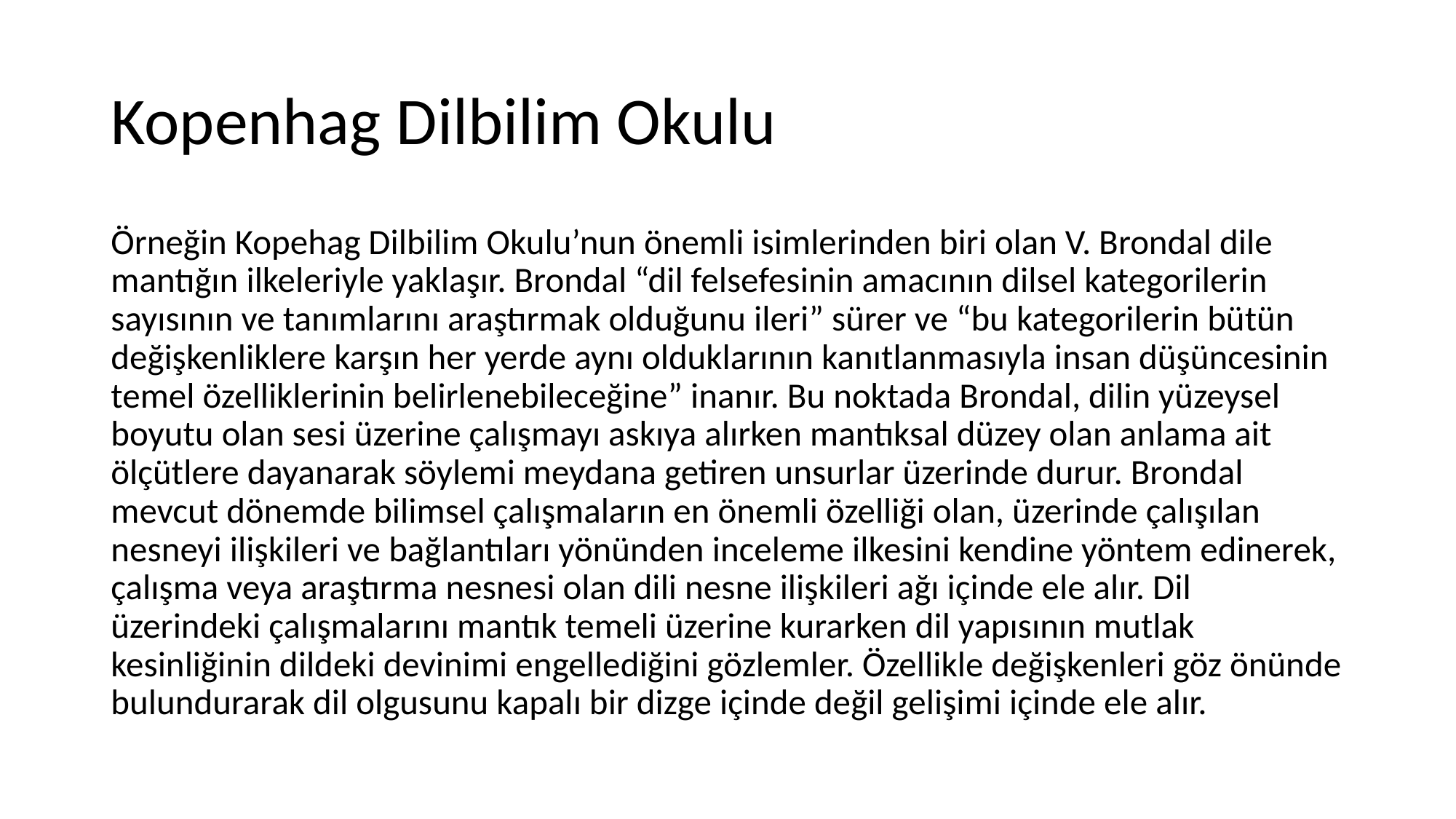

# Kopenhag Dilbilim Okulu
Örneğin Kopehag Dilbilim Okulu’nun önemli isimlerinden biri olan V. Brondal dile mantığın ilkeleriyle yaklaşır. Brondal “dil felsefesinin amacının dilsel kategorilerin sayısının ve tanımlarını araştırmak olduğunu ileri” sürer ve “bu kategorilerin bütün değişkenliklere karşın her yerde aynı olduklarının kanıtlanmasıyla insan düşüncesinin temel özelliklerinin belirlenebileceğine” inanır. Bu noktada Brondal, dilin yüzeysel boyutu olan sesi üzerine çalışmayı askıya alırken mantıksal düzey olan anlama ait ölçütlere dayanarak söylemi meydana getiren unsurlar üzerinde durur. Brondal mevcut dönemde bilimsel çalışmaların en önemli özelliği olan, üzerinde çalışılan nesneyi ilişkileri ve bağlantıları yönünden inceleme ilkesini kendine yöntem edinerek, çalışma veya araştırma nesnesi olan dili nesne ilişkileri ağı içinde ele alır. Dil üzerindeki çalışmalarını mantık temeli üzerine kurarken dil yapısının mutlak kesinliğinin dildeki devinimi engellediğini gözlemler. Özellikle değişkenleri göz önünde bulundurarak dil olgusunu kapalı bir dizge içinde değil gelişimi içinde ele alır.